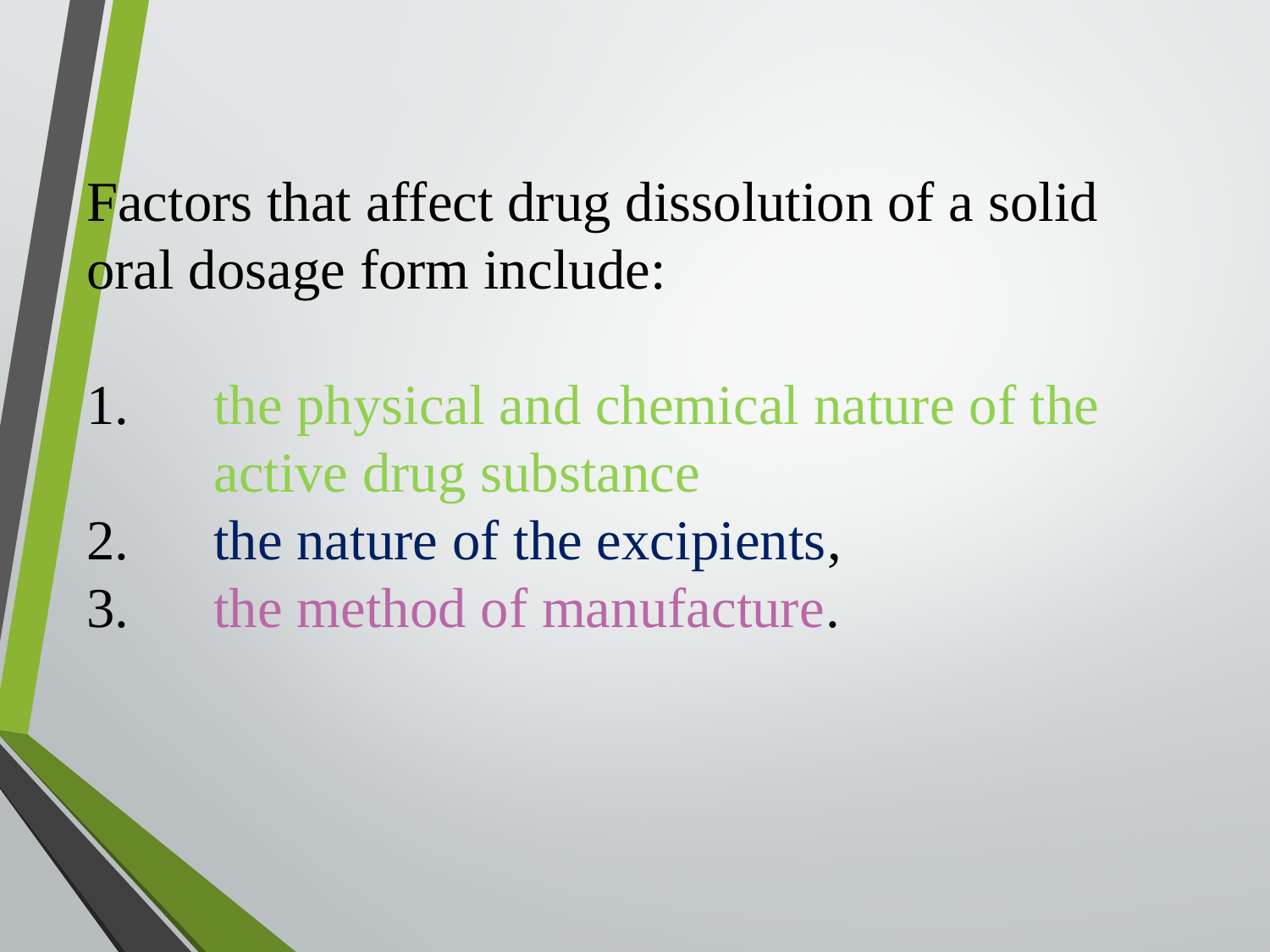

Factors that affect drug dissolution of a solid oral dosage form include:

1.	the physical and chemical nature of the 	active drug substance
2.	the nature of the excipients,
3.	the method of manufacture.